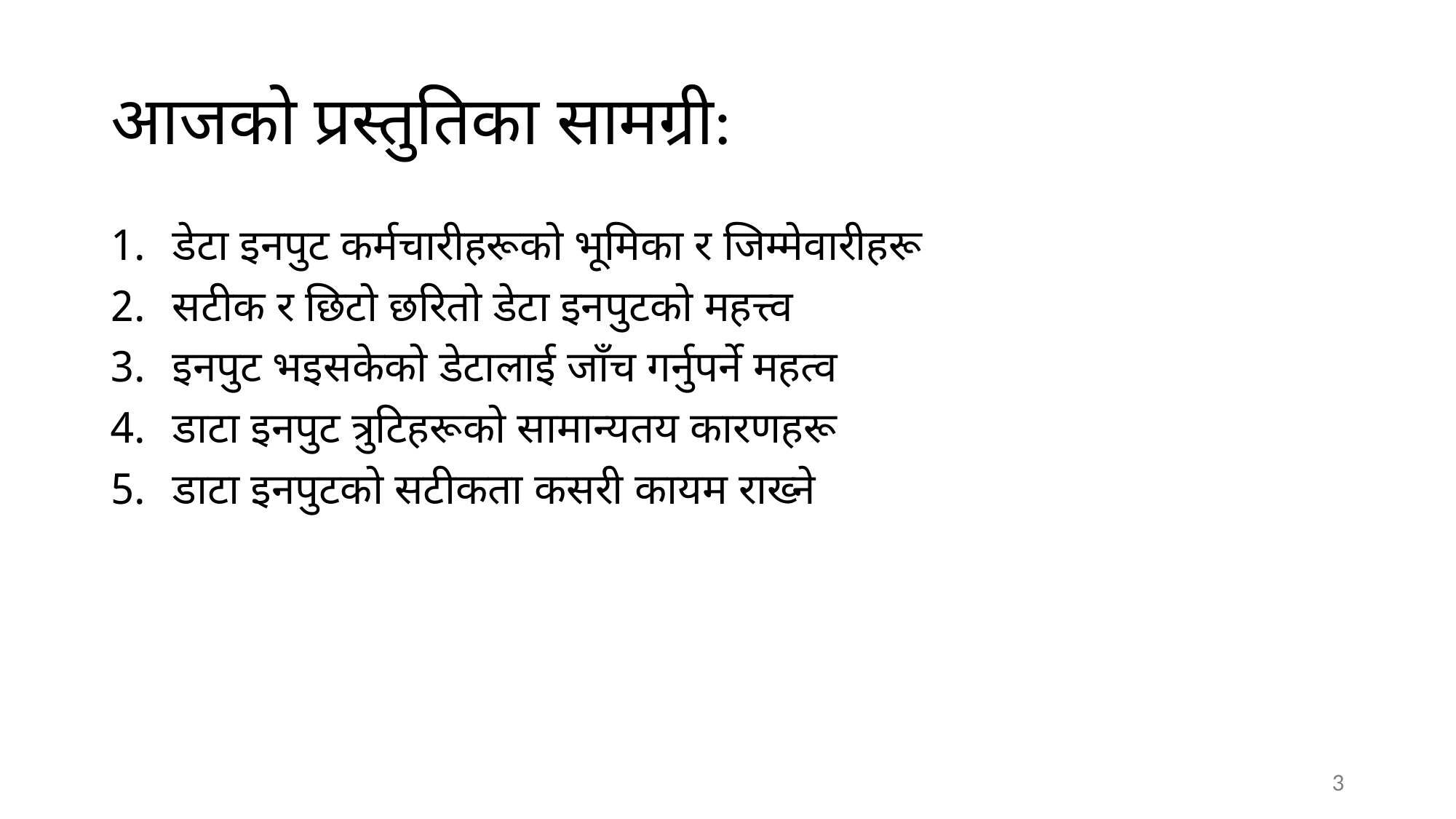

# आजको प्रस्तुतिका सामग्री:
डेटा इनपुट कर्मचारीहरूको भूमिका र जिम्मेवारीहरू
सटीक र छिटो छरितो डेटा इनपुटको महत्त्व
इनपुट भइसकेको डेटालाई जाँच गर्नुपर्ने महत्व
डाटा इनपुट त्रुटिहरूको सामान्यतय कारणहरू
डाटा इनपुटको सटीकता कसरी कायम राख्ने
3